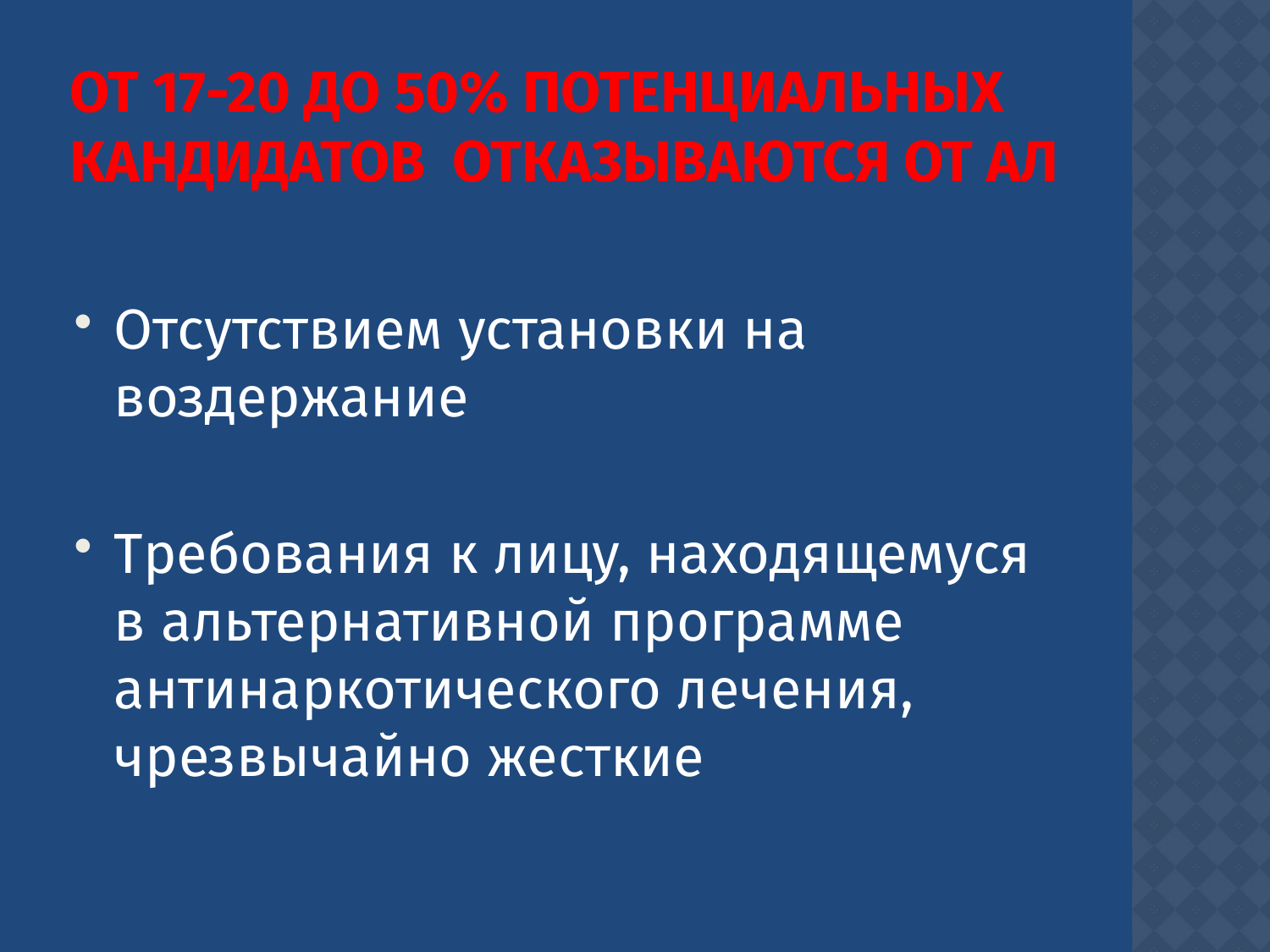

# От 17-20 до 50% потенциальных кандидатов  отказываются от ал
Отсутствием установки на воздержание

Требования к лицу, находящемуся в альтернативной программе антинаркотического лечения, чрезвычайно жесткие